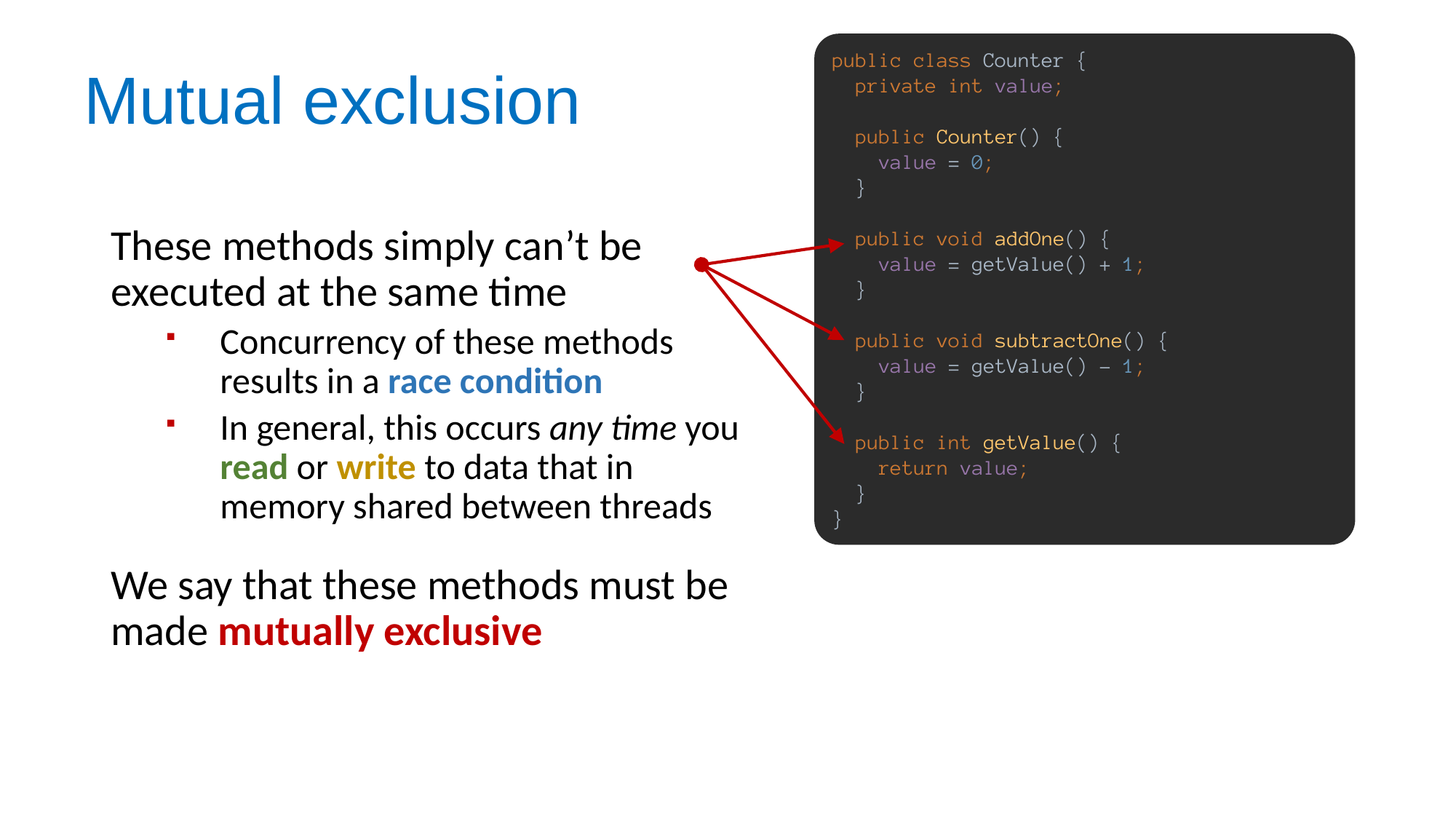

public class Counter {
  private int value;
  public Counter() {
    value = 0;
  }
  public void addOne() {
    value = getValue() + 1;
  }
  public void subtractOne() {
    value = getValue() - 1;
  }
  public int getValue() {
    return value;
  }
}
# Mutual exclusion
These methods simply can’t be executed at the same time
Concurrency of these methods results in a race condition
In general, this occurs any time you read or write to data that in memory shared between threads
We say that these methods must be made mutually exclusive